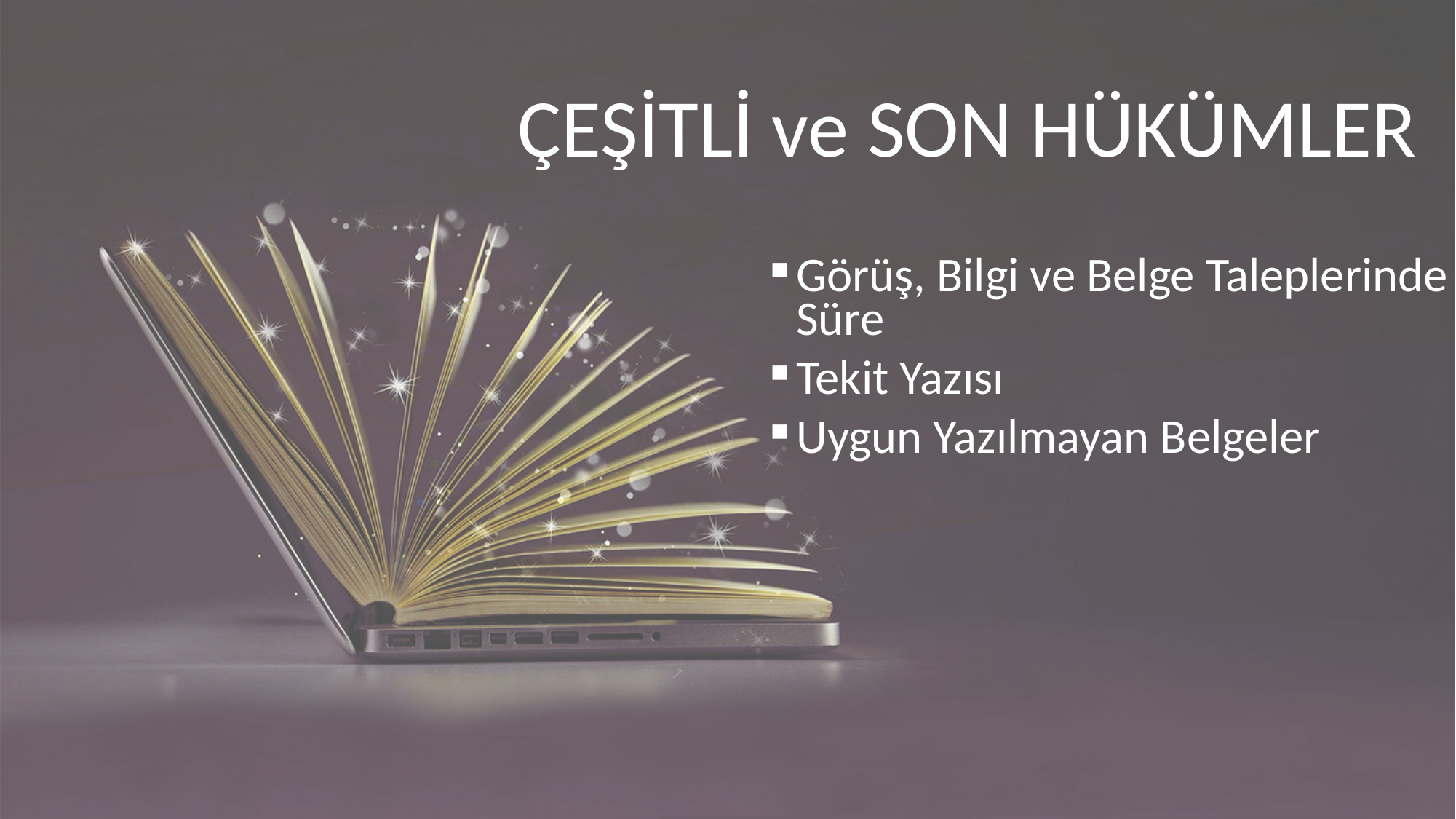

ÇEŞİTLİ ve SON HÜKÜMLER
Görüş, Bilgi ve Belge Taleplerinde Süre
Tekit Yazısı
Uygun Yazılmayan Belgeler